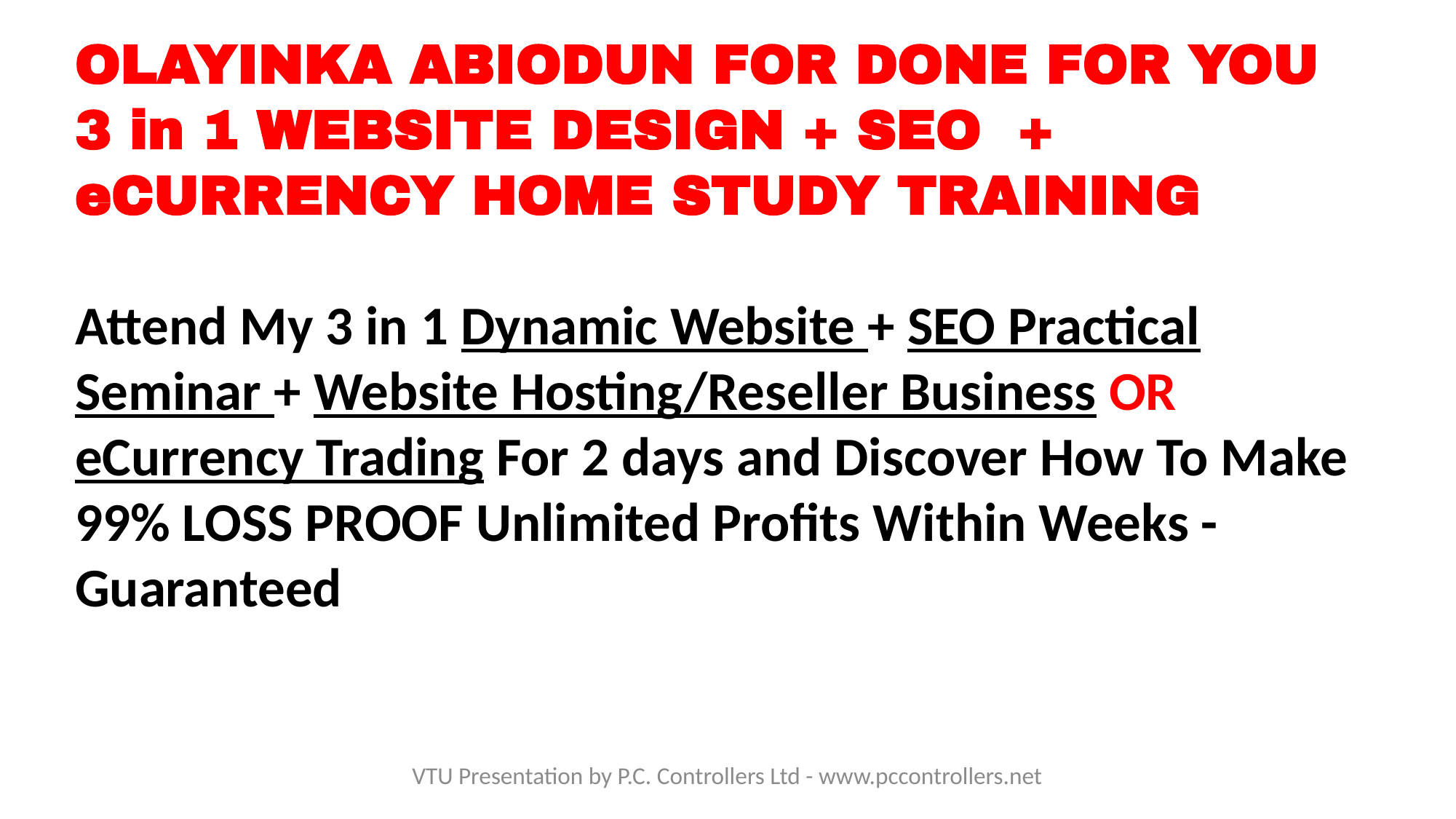

OLAYINKA ABIODUN FOR DONE FOR YOU  3 in 1 WEBSITE DESIGN + SEO  + eCURRENCY HOME STUDY TRAINING
Attend My 3 in 1 Dynamic Website + SEO Practical Seminar + Website Hosting/Reseller Business OR eCurrency Trading For 2 days and Discover How To Make 99% LOSS PROOF Unlimited Profits Within Weeks -  Guaranteed
VTU Presentation by P.C. Controllers Ltd - www.pccontrollers.net